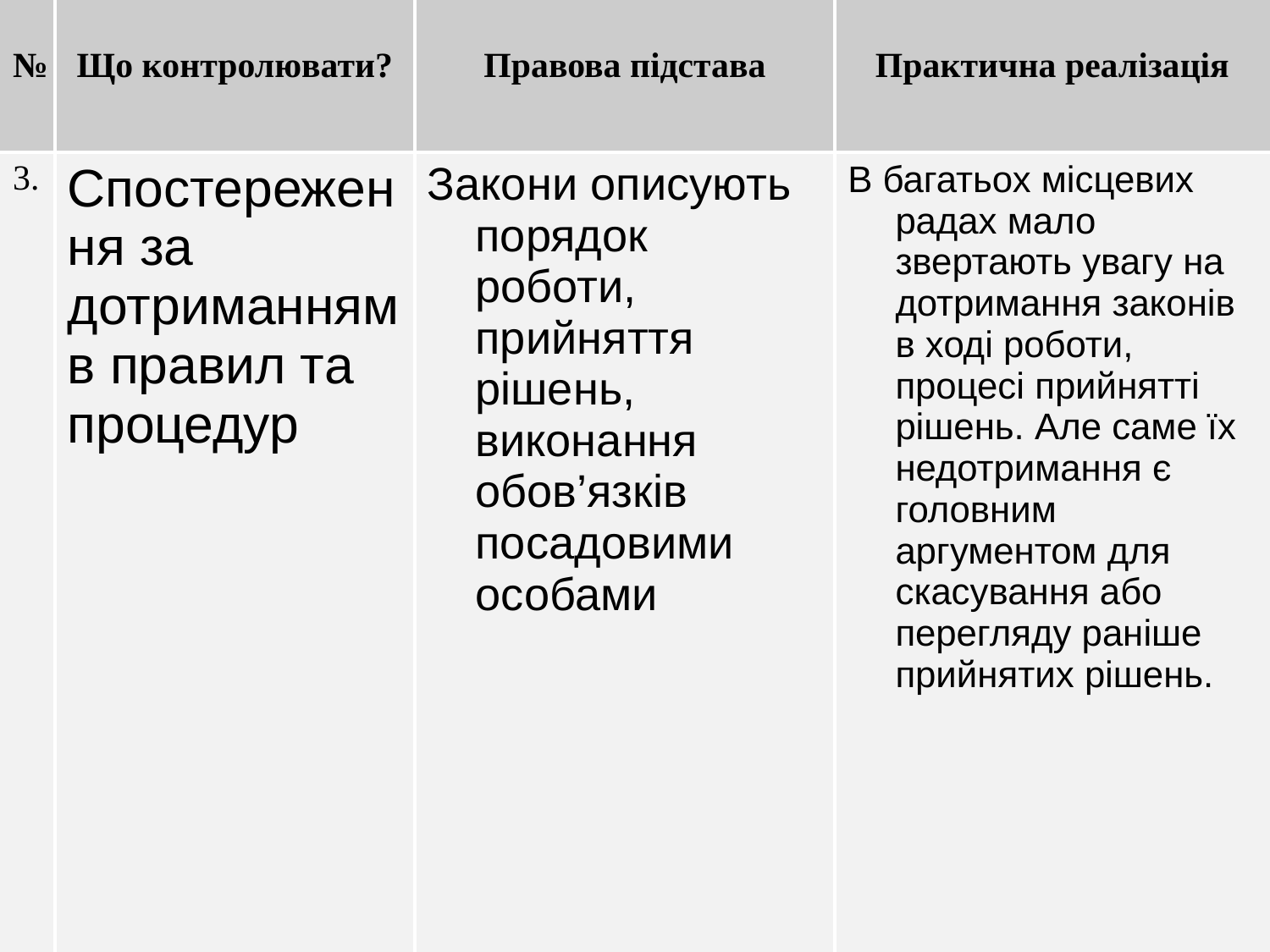

| № | Що контролювати? | Правова підстава | Практична реалізація |
| --- | --- | --- | --- |
| 3. | Спостереження за дотриманням в правил та процедур | Закони описують порядок роботи, прийняття рішень, виконання обов’язків посадовими особами | В багатьох місцевих радах мало звертають увагу на дотримання законів в ході роботи, процесі прийнятті рішень. Але саме їх недотримання є головним аргументом для скасування або перегляду раніше прийнятих рішень. |